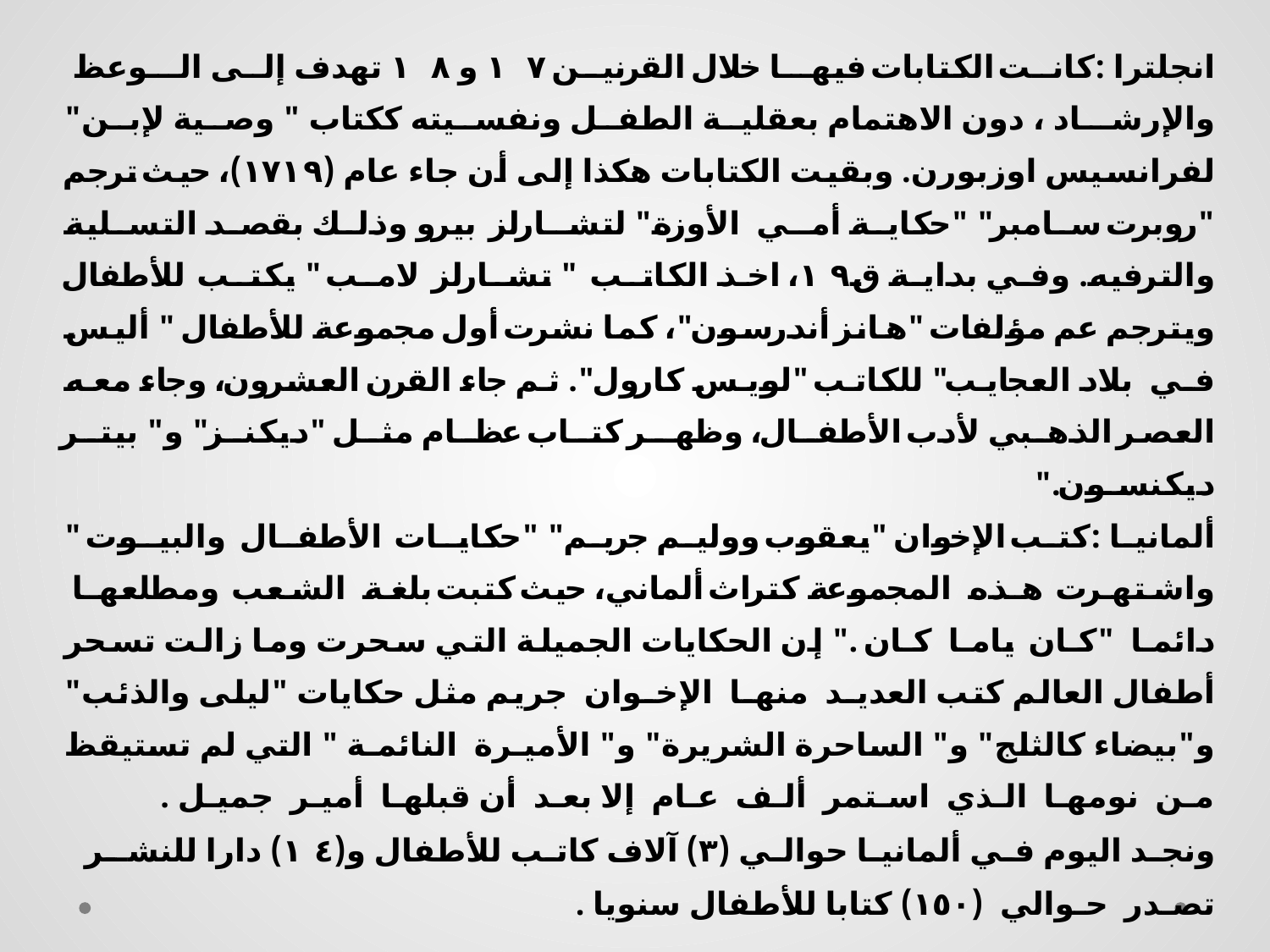

انجلترا :كانت الكتابات فيها خلال القرنين ١٧ و ١٨ تهدف إلى الـوعظ  والإرشـاد ، دون الاهتمام بعقلية الطفل ونفسيته ككتاب " وصية لإبن" لفرانسيس اوزبورن. وبقيت الكتابات هكذا إلى أن جاء عام (١٧١٩)، حيث ترجم "روبرت سامبر" "حكاية أمـي  الأوزة" لتشـارلز  بيرو وذلك بقصد التسلية والترفيه. وفي بداية ق١٩، اخذ الكاتـب  " تشـارلز  لامـب " يكتـب  للأطفال ويترجم عم مؤلفات "هانز أندرسون"، كما نشرت أول مجموعة للأطفال " أليس فـي  بلاد العجايب" للكاتب "لويس كارول". ثم جاء القرن العشرون، وجاء معه العصر الذهبي لأدب الأطفــال، وظهــر كتــاب عظــام مثــل "ديكنــز" و" بيتــر ديكنســون."
ألمانيا :كتب الإخوان "يعقوب ووليم جريم" "حكايـات  الأطفـال  والبيـوت " واشـتهرت  هـذه  المجموعة كتراث ألماني، حيث كتبت بلغـة  الشـعب  ومطلعهـا  دائمـا  "كـان  يامـا  كـان ." إن الحكايات الجميلة التي سحرت وما زالت تسحر أطفال العالم كتب العديـد  منهـا  الإخـوان  جريم مثل حكايات "ليلى والذئب" و"بيضاء كالثلج" و" الساحرة الشريرة" و" الأميـرة  النائمـة " التي لم تستيقظ مـن  نومهـا  الـذي  اسـتمر  ألـف  عـام  إلا بعـد  أن قبلهـا  أميـر  جميـل .
ونجد اليوم في ألمانيا حوالي (٣) آلاف كاتب للأطفال و(١٤) دارا للنشـر  تصـدر  حـوالي  (١٥٠) كتابا للأطفال سنويا .